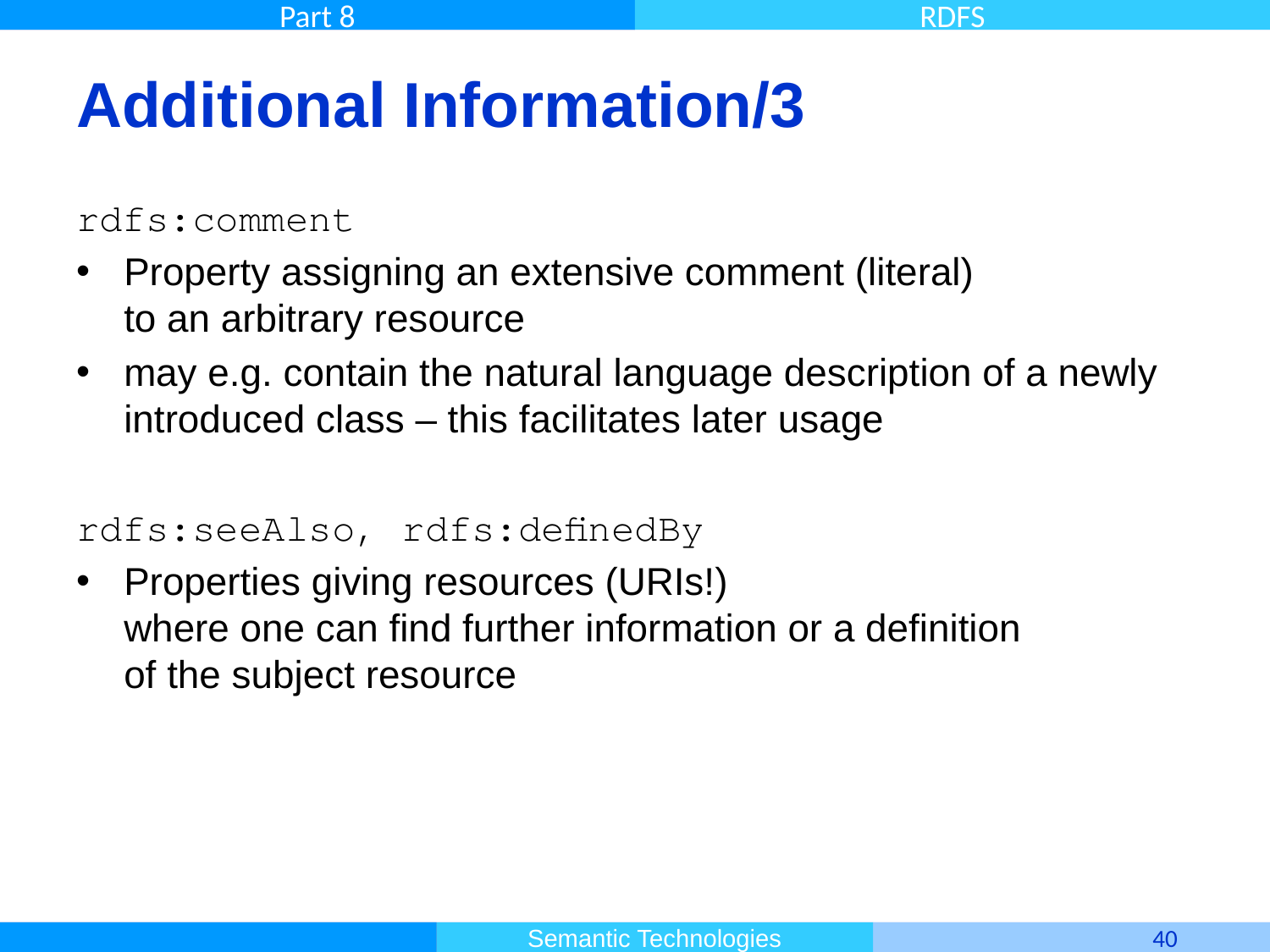

# Additional Information/3
rdfs:comment
Property assigning an extensive comment (literal)
to an arbitrary resource
may e.g. contain the natural language description of a newly introduced class – this facilitates later usage

rdfs:seeAlso, rdfs:definedBy
Properties giving resources (URIs!)
where one can find further information or a definition
of the subject resource